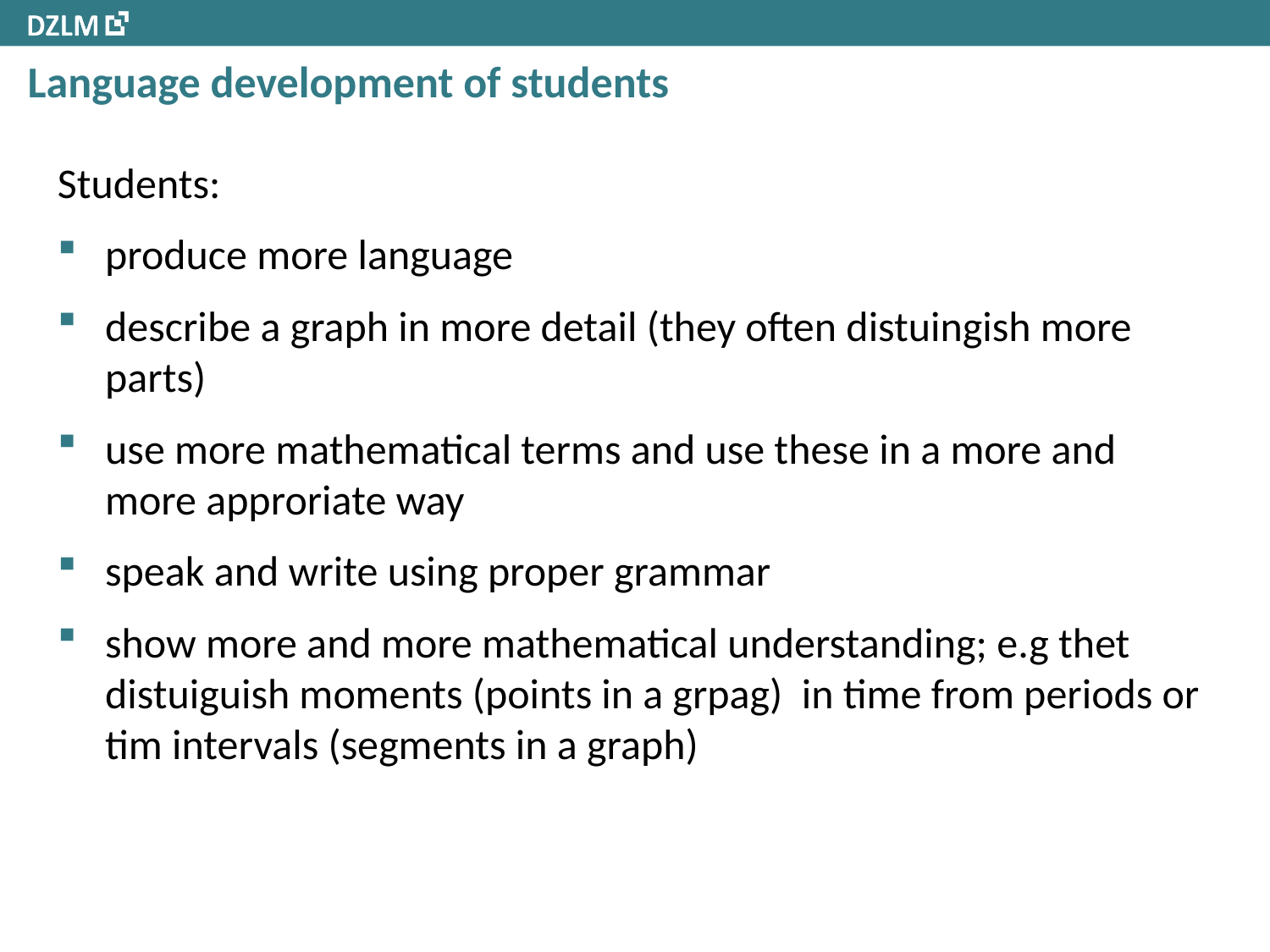

# Language development of students
Students:
produce more language
describe a graph in more detail (they often distuingish more parts)
use more mathematical terms and use these in a more and more approriate way
speak and write using proper grammar
show more and more mathematical understanding; e.g thet distuiguish moments (points in a grpag)  in time from periods or tim intervals (segments in a graph)